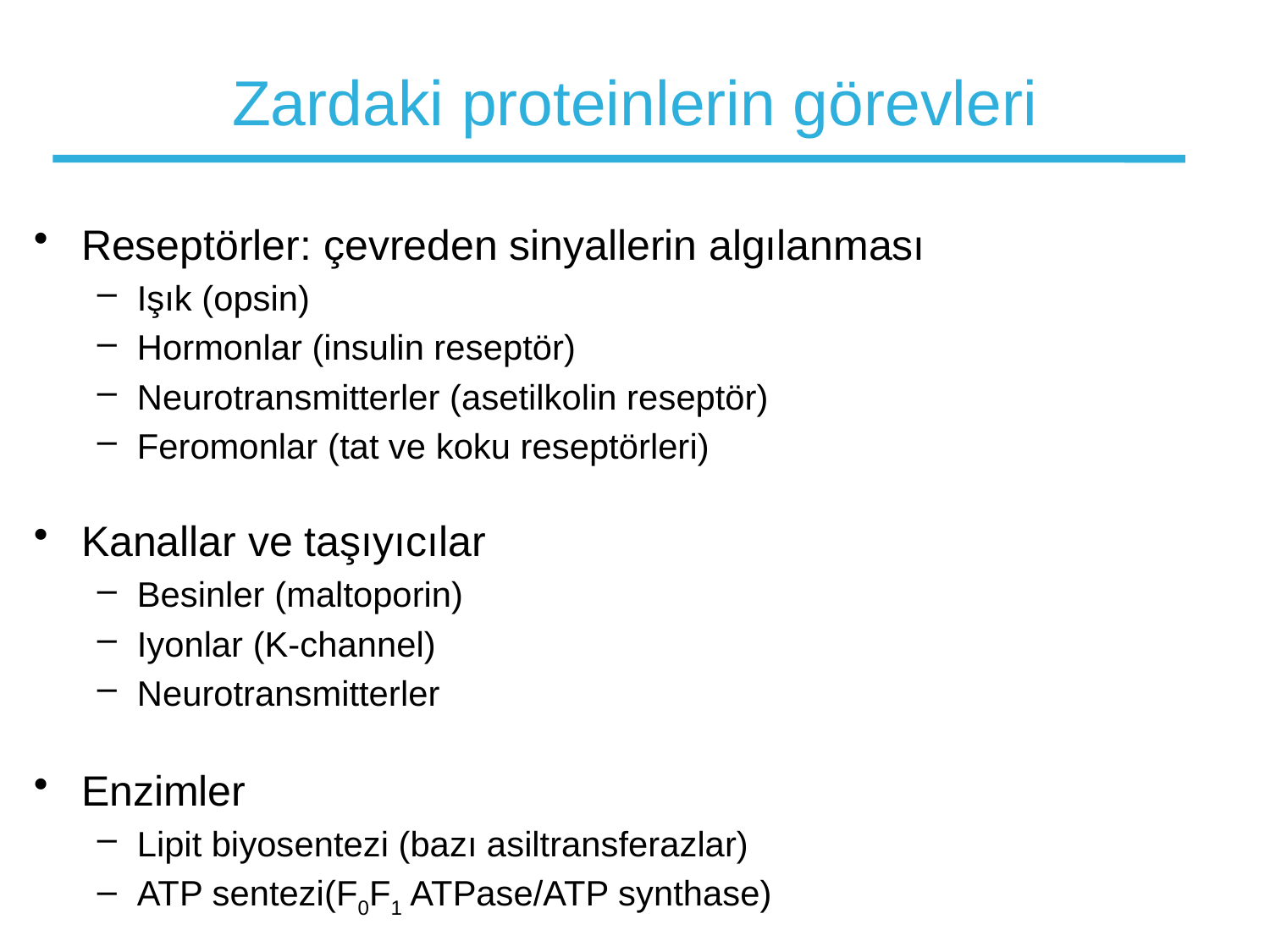

# Zardaki proteinlerin görevleri

Reseptörler: çevreden sinyallerin algılanması
Işık (opsin)
Hormonlar (insulin reseptör)
Neurotransmitterler (asetilkolin reseptör)
Feromonlar (tat ve koku reseptörleri)

Kanallar ve taşıyıcılar
Besinler (maltoporin)
Iyonlar (K-channel)
Neurotransmitterler

Enzimler
Lipit biyosentezi (bazı asiltransferazlar)
ATP sentezi(F0F1 ATPase/ATP synthase)